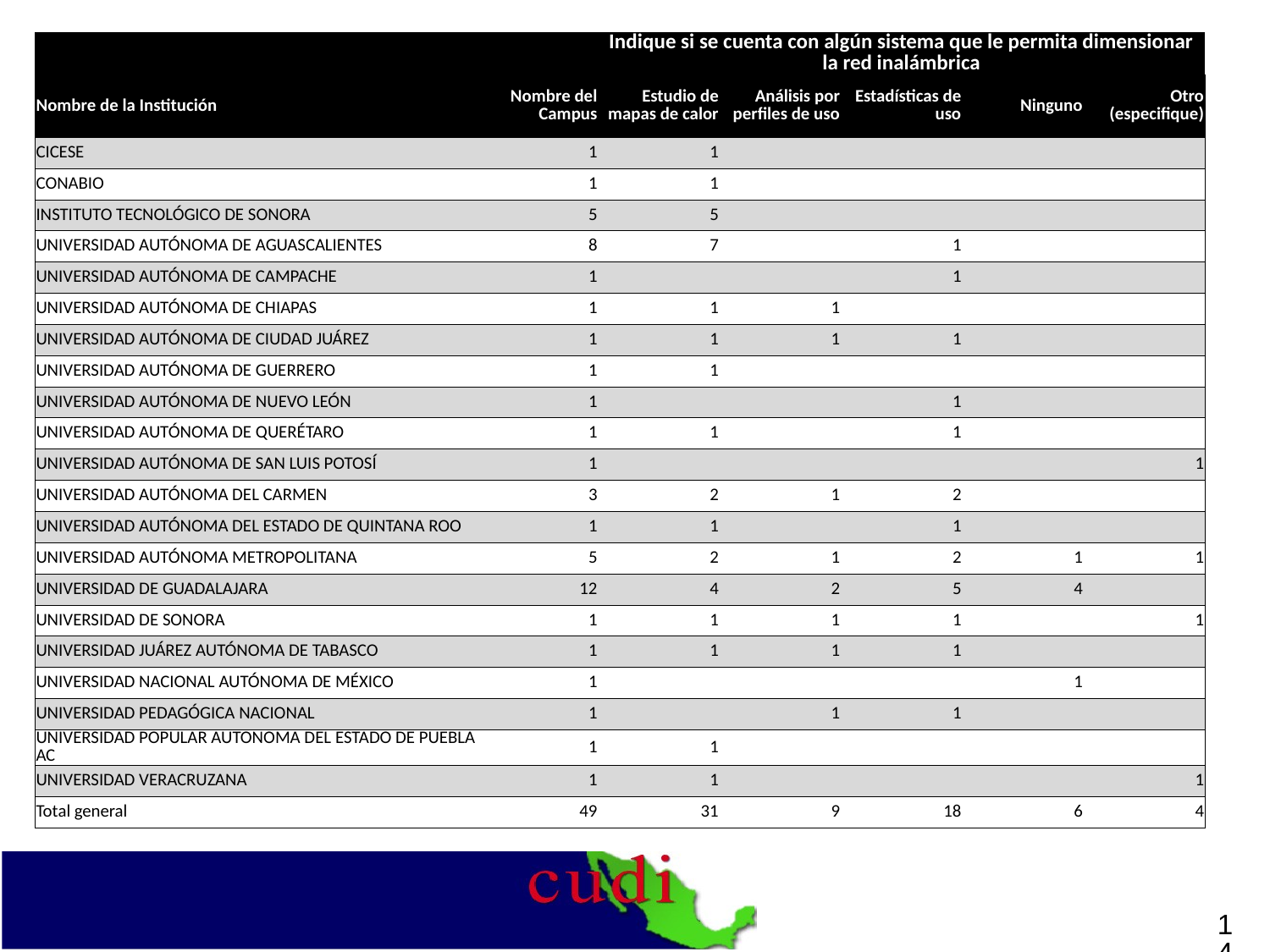

|  |  | Indique si se cuenta con algún sistema que le permita dimensionar la red inalámbrica |  |  |  |  |
| --- | --- | --- | --- | --- | --- | --- |
| Nombre de la Institución | Nombre del Campus | Estudio de mapas de calor | Análisis por perfiles de uso | Estadísticas de uso | Ninguno | Otro (especifique) |
| CICESE | 1 | 1 |  |  |  |  |
| CONABIO | 1 | 1 |  |  |  |  |
| INSTITUTO TECNOLÓGICO DE SONORA | 5 | 5 |  |  |  |  |
| UNIVERSIDAD AUTÓNOMA DE AGUASCALIENTES | 8 | 7 |  | 1 |  |  |
| UNIVERSIDAD AUTÓNOMA DE CAMPACHE | 1 |  |  | 1 |  |  |
| UNIVERSIDAD AUTÓNOMA DE CHIAPAS | 1 | 1 | 1 |  |  |  |
| UNIVERSIDAD AUTÓNOMA DE CIUDAD JUÁREZ | 1 | 1 | 1 | 1 |  |  |
| UNIVERSIDAD AUTÓNOMA DE GUERRERO | 1 | 1 |  |  |  |  |
| UNIVERSIDAD AUTÓNOMA DE NUEVO LEÓN | 1 |  |  | 1 |  |  |
| UNIVERSIDAD AUTÓNOMA DE QUERÉTARO | 1 | 1 |  | 1 |  |  |
| UNIVERSIDAD AUTÓNOMA DE SAN LUIS POTOSÍ | 1 |  |  |  |  | 1 |
| UNIVERSIDAD AUTÓNOMA DEL CARMEN | 3 | 2 | 1 | 2 |  |  |
| UNIVERSIDAD AUTÓNOMA DEL ESTADO DE QUINTANA ROO | 1 | 1 |  | 1 |  |  |
| UNIVERSIDAD AUTÓNOMA METROPOLITANA | 5 | 2 | 1 | 2 | 1 | 1 |
| UNIVERSIDAD DE GUADALAJARA | 12 | 4 | 2 | 5 | 4 |  |
| UNIVERSIDAD DE SONORA | 1 | 1 | 1 | 1 |  | 1 |
| UNIVERSIDAD JUÁREZ AUTÓNOMA DE TABASCO | 1 | 1 | 1 | 1 |  |  |
| UNIVERSIDAD NACIONAL AUTÓNOMA DE MÉXICO | 1 |  |  |  | 1 |  |
| UNIVERSIDAD PEDAGÓGICA NACIONAL | 1 |  | 1 | 1 |  |  |
| UNIVERSIDAD POPULAR AUTONOMA DEL ESTADO DE PUEBLA AC | 1 | 1 |  |  |  |  |
| UNIVERSIDAD VERACRUZANA | 1 | 1 |  |  |  | 1 |
| Total general | 49 | 31 | 9 | 18 | 6 | 4 |
14